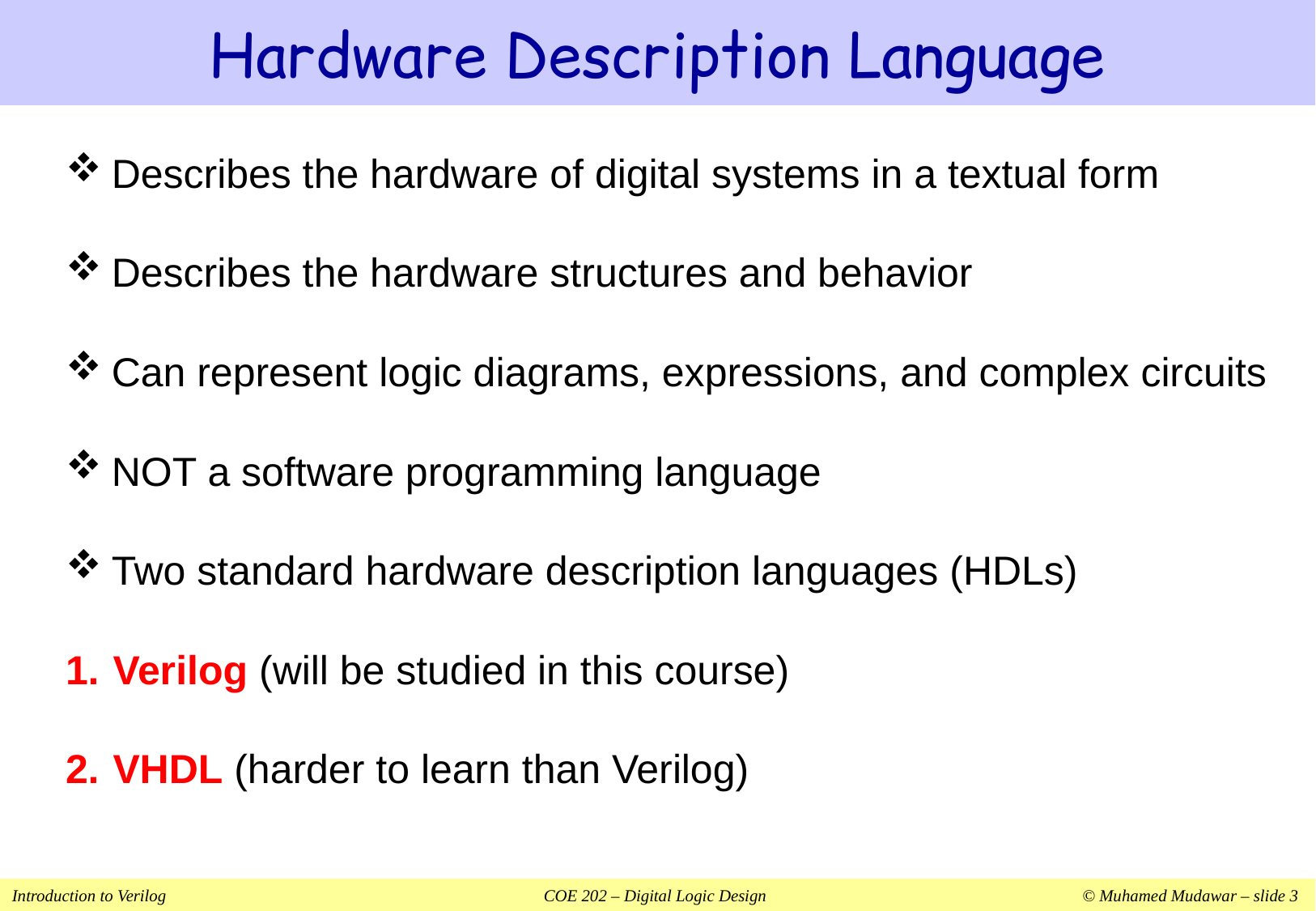

# Hardware Description Language
Describes the hardware of digital systems in a textual form
Describes the hardware structures and behavior
Can represent logic diagrams, expressions, and complex circuits
NOT a software programming language
Two standard hardware description languages (HDLs)
Verilog (will be studied in this course)
VHDL (harder to learn than Verilog)